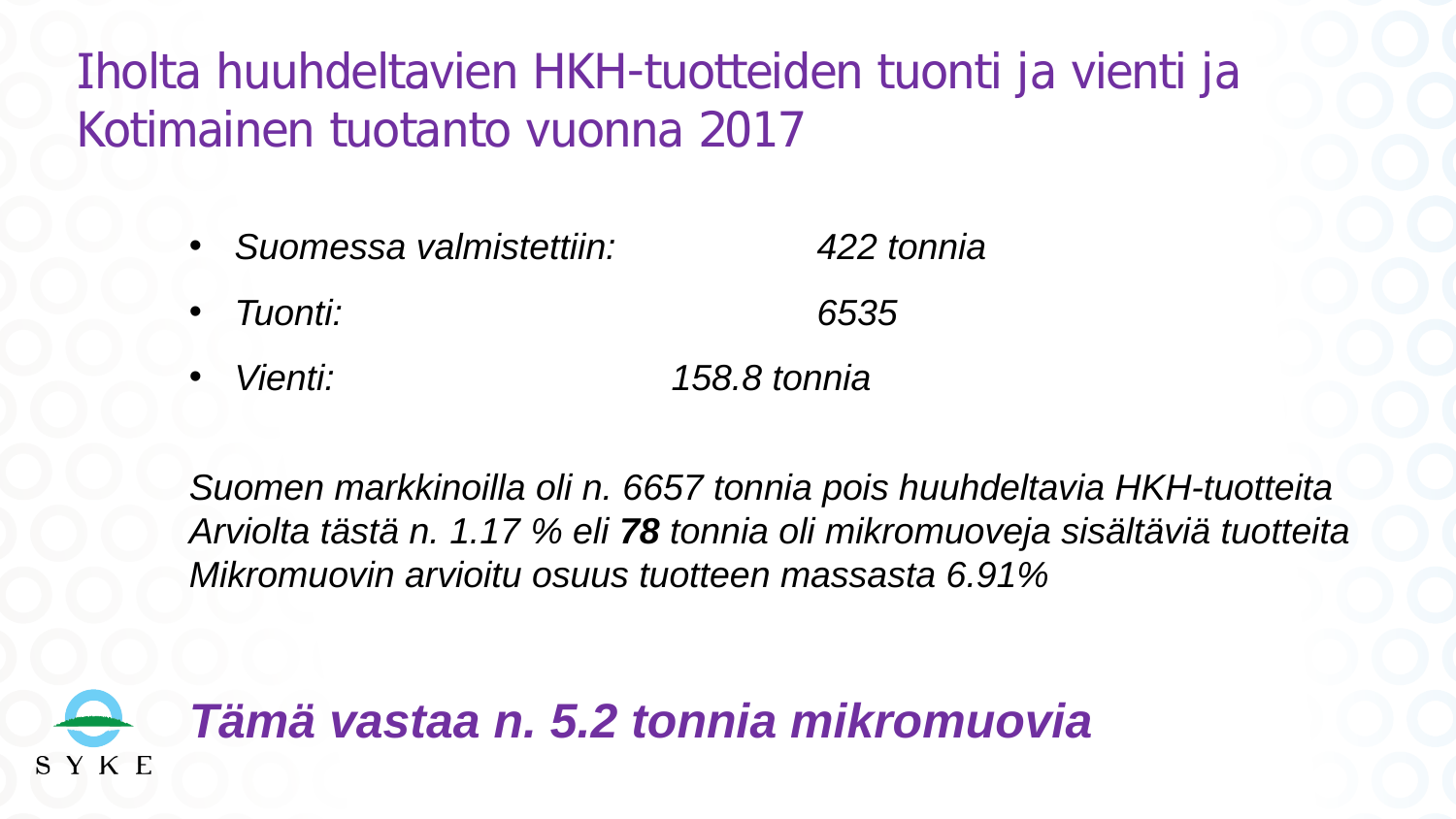

Iholta huuhdeltavien HKH-tuotteiden tuonti ja vienti ja
Kotimainen tuotanto vuonna 2017
Suomessa valmistettiin:		422 tonnia
Tuonti:    			6535
Vienti:			158.8 tonnia

Suomen markkinoilla oli n. 6657 tonnia pois huuhdeltavia HKH-tuotteita
Arviolta tästä n. 1.17 % eli 78 tonnia oli mikromuoveja sisältäviä tuotteita
Mikromuovin arvioitu osuus tuotteen massasta 6.91%

Tämä vastaa n. 5.2 tonnia mikromuovia